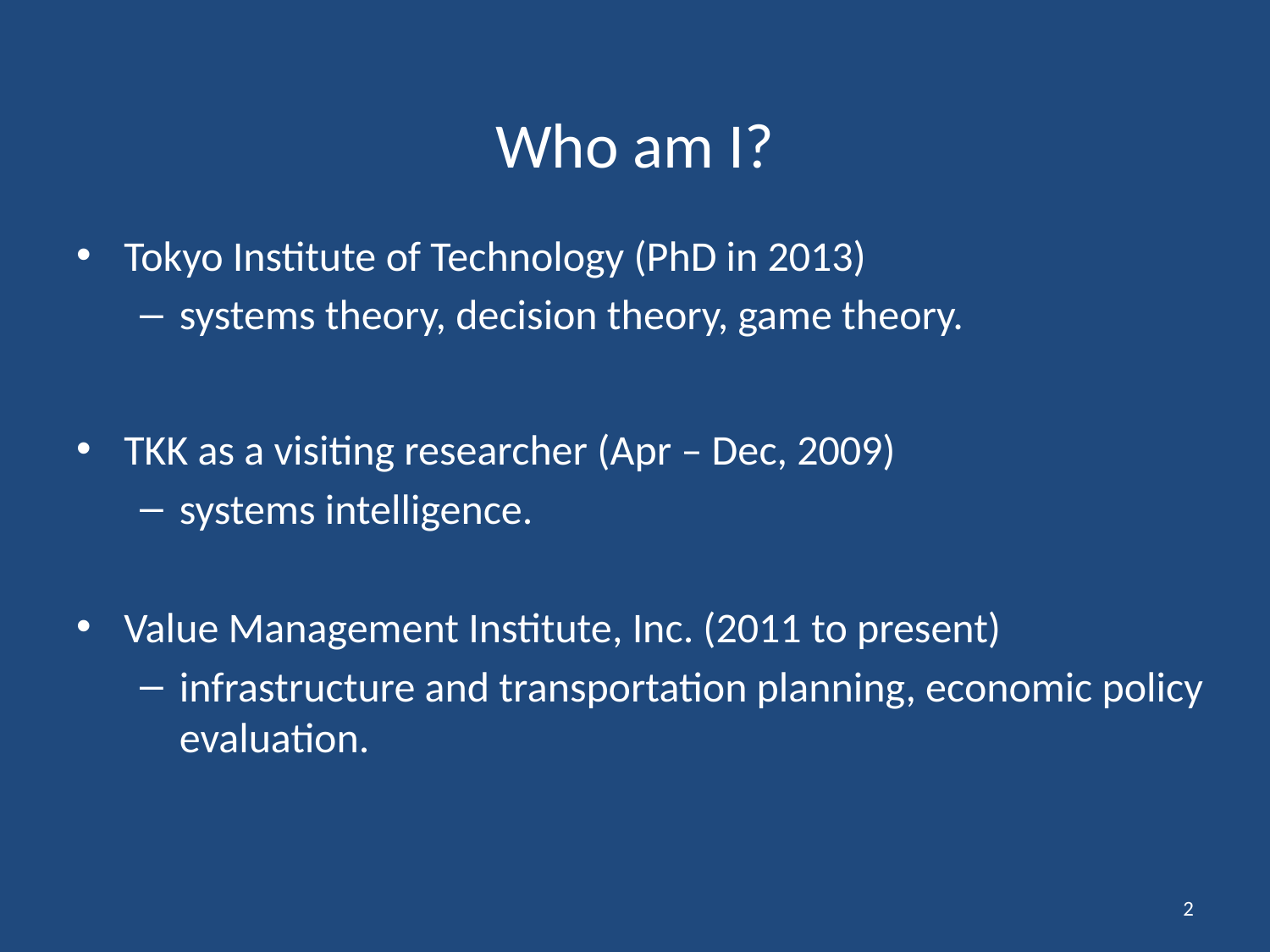

# Who am I?
Tokyo Institute of Technology (PhD in 2013)
systems theory, decision theory, game theory.

TKK as a visiting researcher (Apr – Dec, 2009)
systems intelligence.

Value Management Institute, Inc. (2011 to present)
infrastructure and transportation planning, economic policy evaluation.
2